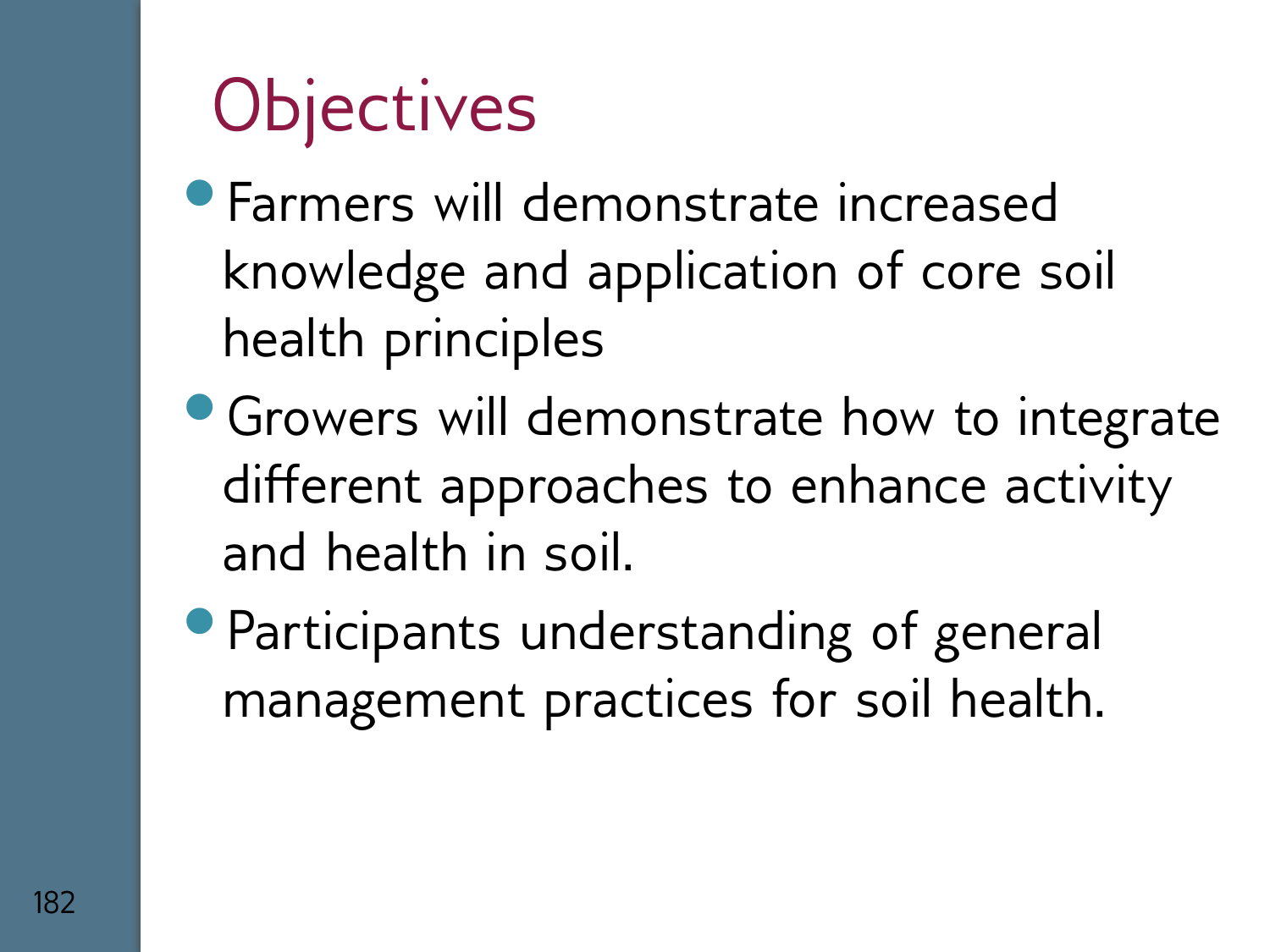

# Objectives
Farmers will demonstrate increased knowledge and application of core soil health principles
Growers will demonstrate how to integrate different approaches to enhance activity and health in soil.
Participants understanding of general management practices for soil health.
182